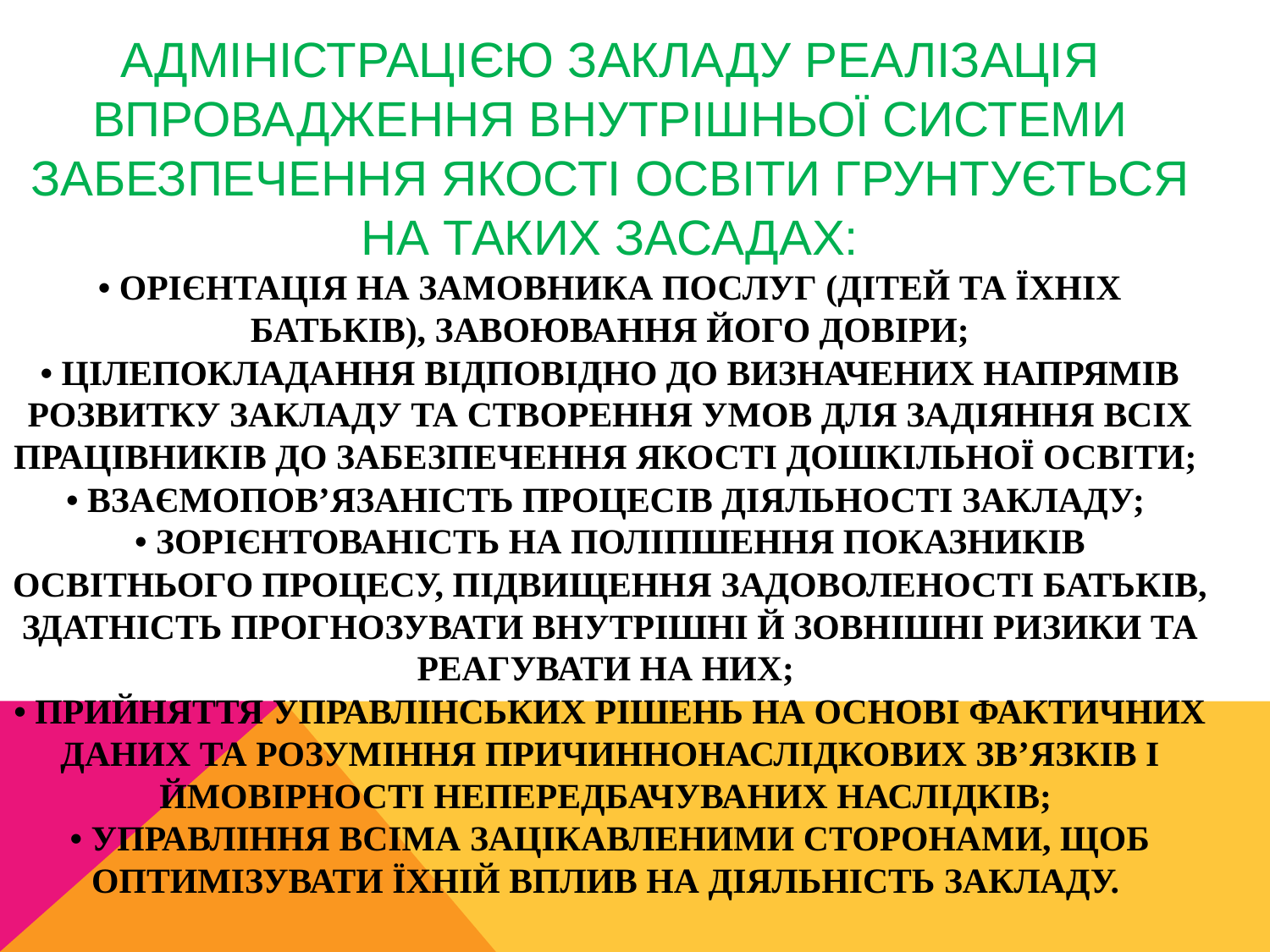

# Адміністрацією закладу реалізація впровадження внутрішньої системи забезпечення якості освіти грунтується на таких засадах: • орієнтація на замовника послуг (дітей та їхніх батьків), завоювання його довіри; • цілепокладання відповідно до визначених напрямів розвитку закладу та створення умов для задіяння всіх працівників до забезпечення якості дошкільної освіти; • взаємопов’язаність процесів діяльності закладу; • зорієнтованість на поліпшення показників освітнього процесу, підвищення задоволеності батьків, здатність прогнозувати внутрішні й зовнішні ризики та реагувати на них; • прийняття управлінських рішень на основі фактичних даних та розуміння причиннонаслідкових зв’язків і ймовірності непередбачуваних наслідків; • управління всіма зацікавленими сторонами, щоб оптимізувати їхній вплив на діяльність закладу.